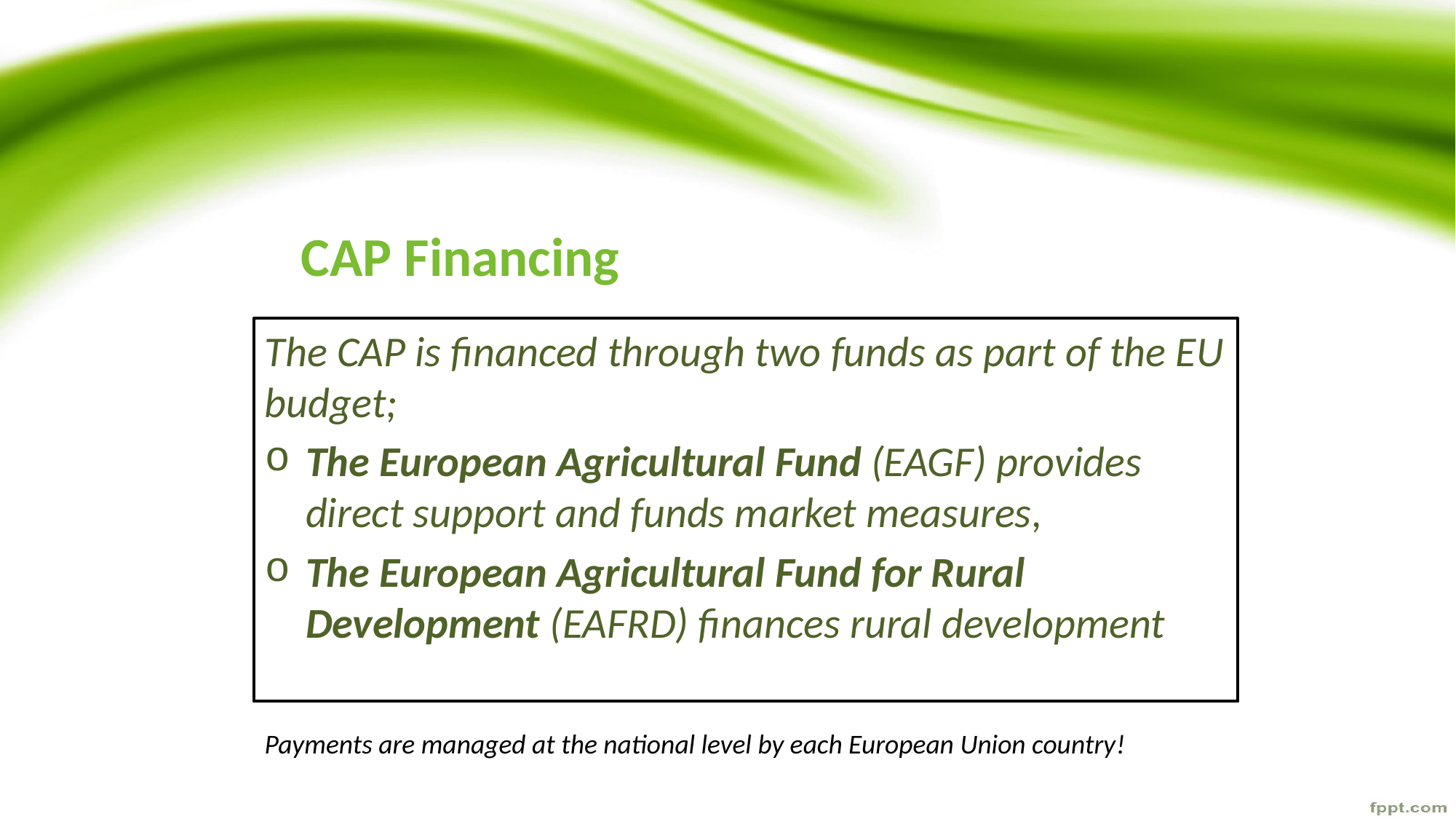

# CAP Financing
The CAP is financed through two funds as part of the EU budget;
The European Agricultural Fund (EAGF) provides direct support and funds market measures,
The European Agricultural Fund for Rural Development (EAFRD) finances rural development

Payments are managed at the national level by each European Union country!